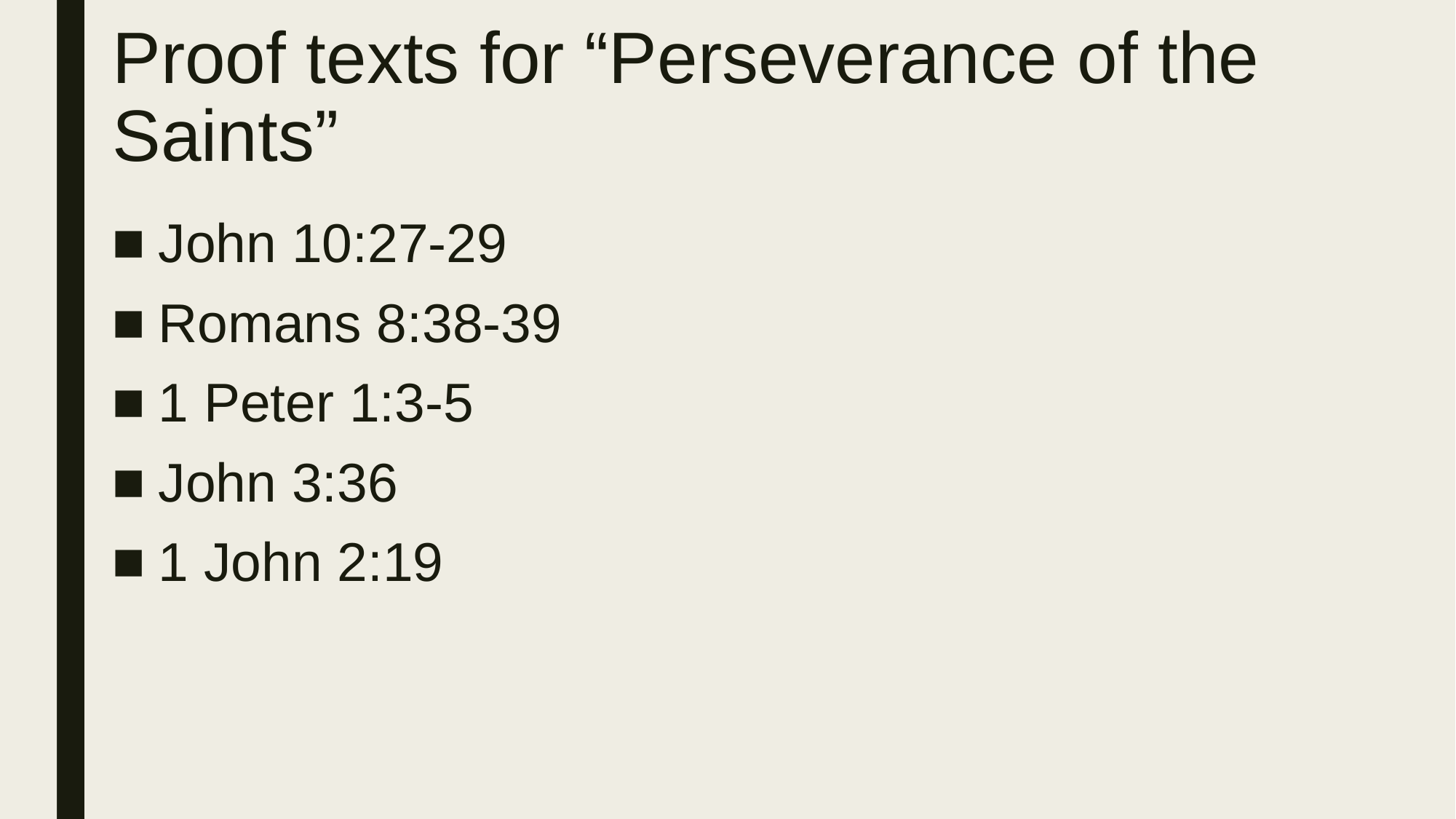

# Proof texts for “Perseverance of the Saints”
John 10:27-29
Romans 8:38-39
1 Peter 1:3-5
John 3:36
1 John 2:19